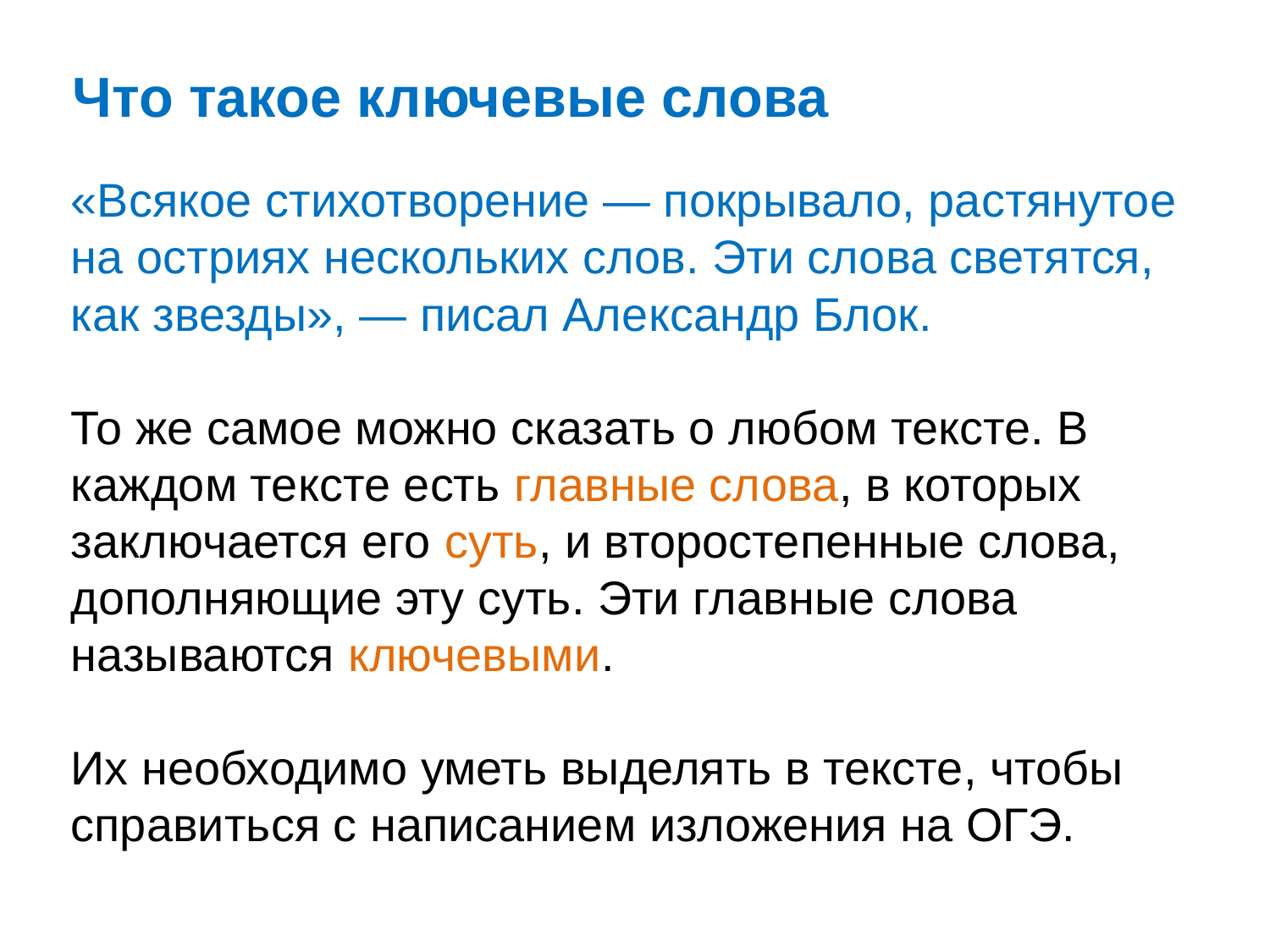

# Что такое ключевые слова
«Всякое стихотворение — покрывало, растянутое на остриях нескольких слов. Эти слова светятся, как звезды», — писал Александр Блок.

То же самое можно сказать о любом тексте. В каждом тексте есть главные слова, в которых заключается его суть, и второстепенные слова, дополняющие эту суть. Эти главные слова называются ключевыми.

Их необходимо уметь выделять в тексте, чтобы справиться с написанием изложения на ОГЭ.